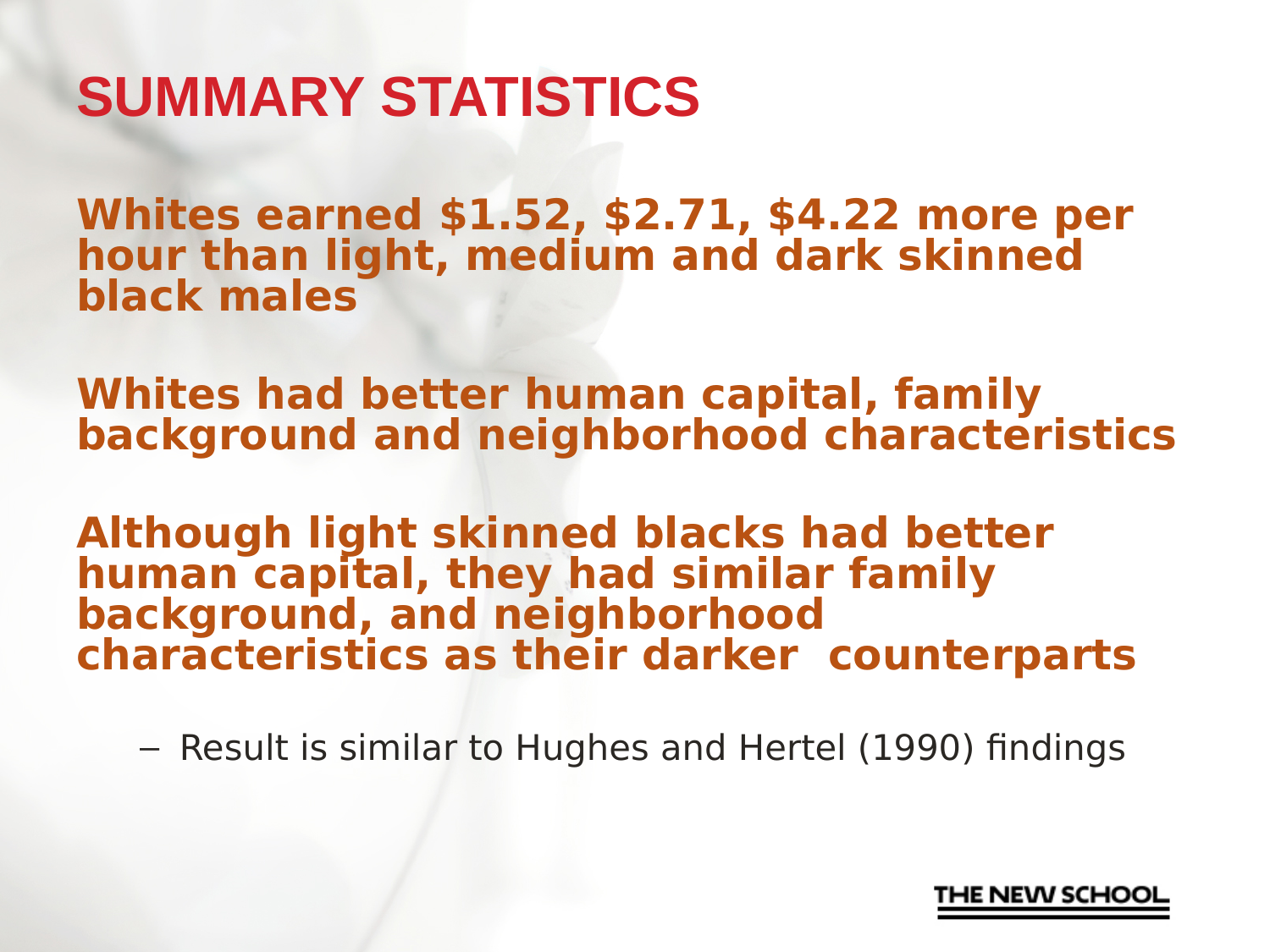

# Summary Statistics

Whites earned $1.52, $2.71, $4.22 more per hour than light, medium and dark skinned black males

Whites had better human capital, family background and neighborhood characteristics

Although light skinned blacks had better human capital, they had similar family background, and neighborhood characteristics as their darker  counterparts

Result is similar to Hughes and Hertel (1990) findings